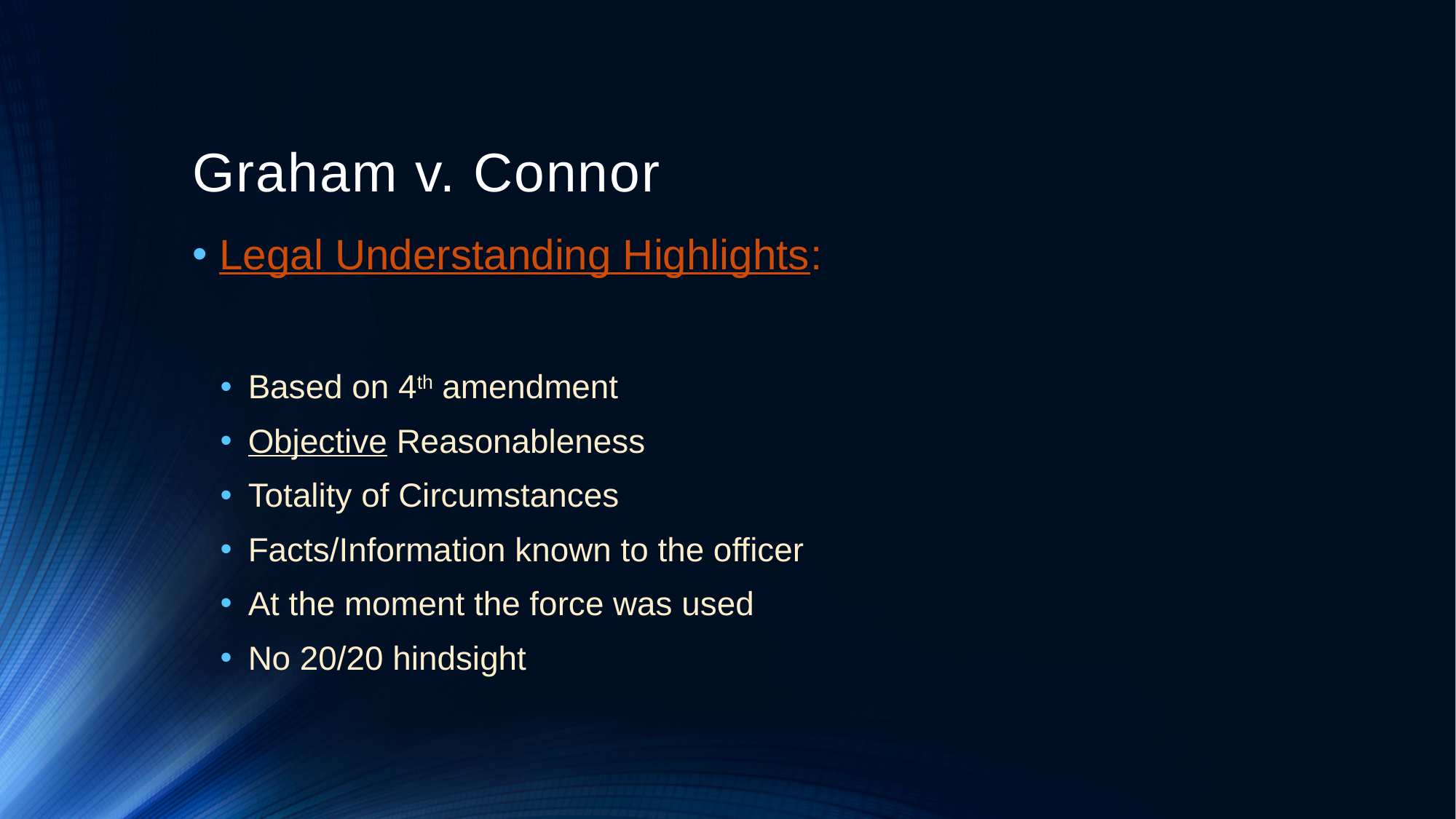

# Graham v. Connor
Legal Understanding Highlights:

Based on 4th amendment
Objective Reasonableness
Totality of Circumstances
Facts/Information known to the officer
At the moment the force was used
No 20/20 hindsight